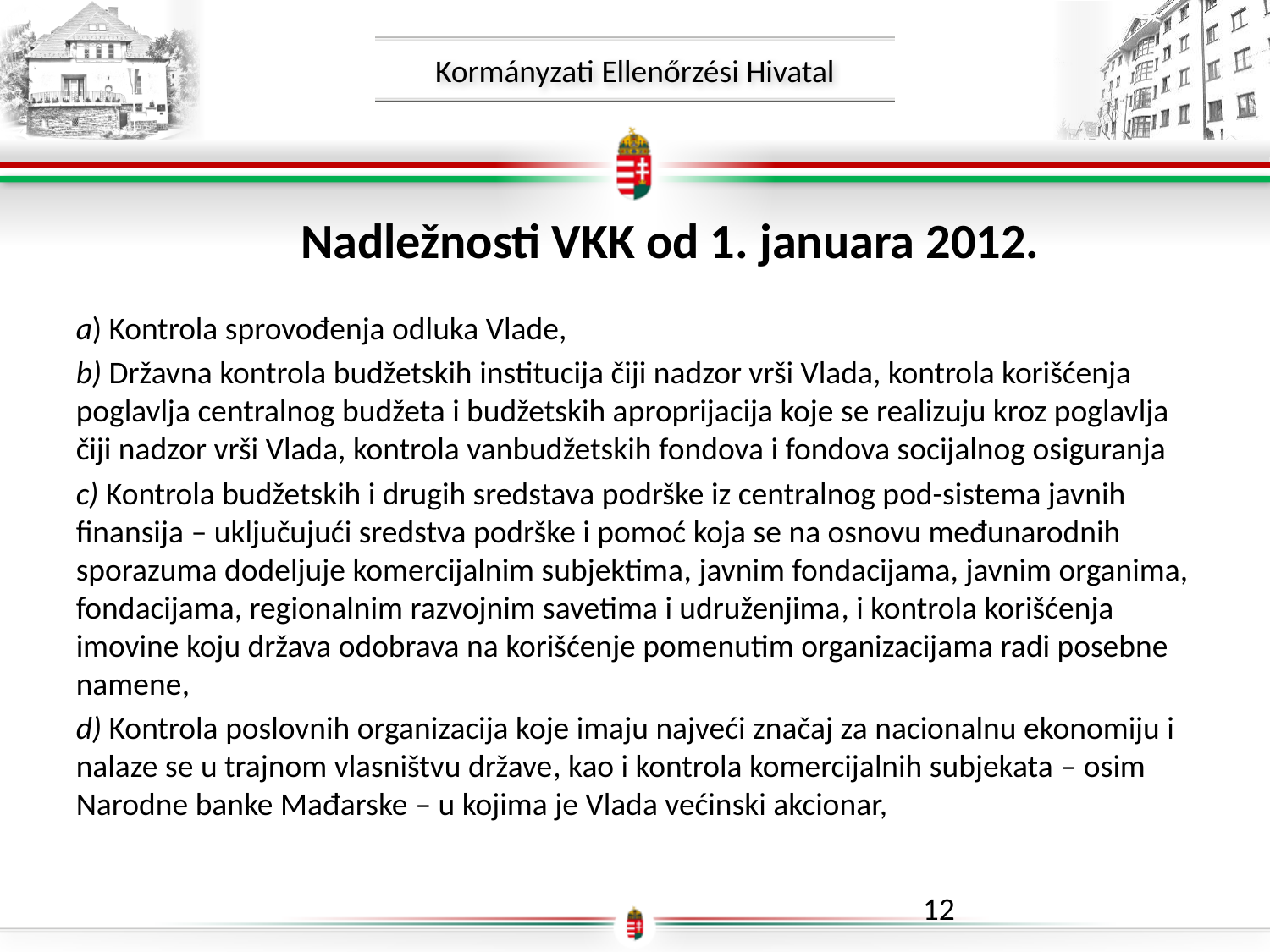

Nadležnosti VKK od 1. januara 2012.

a) Kontrola sprovođenja odluka Vlade,
b) Državna kontrola budžetskih institucija čiji nadzor vrši Vlada, kontrola korišćenja poglavlja centralnog budžeta i budžetskih aproprijacija koje se realizuju kroz poglavlja čiji nadzor vrši Vlada, kontrola vanbudžetskih fondova i fondova socijalnog osiguranja
c) Kontrola budžetskih i drugih sredstava podrške iz centralnog pod-sistema javnih finansija – uključujući sredstva podrške i pomoć koja se na osnovu međunarodnih sporazuma dodeljuje komercijalnim subjektima, javnim fondacijama, javnim organima, fondacijama, regionalnim razvojnim savetima i udruženjima, i kontrola korišćenja imovine koju država odobrava na korišćenje pomenutim organizacijama radi posebne namene,
d) Kontrola poslovnih organizacija koje imaju najveći značaj za nacionalnu ekonomiju i nalaze se u trajnom vlasništvu države, kao i kontrola komercijalnih subjekata – osim Narodne banke Mađarske – u kojima je Vlada većinski akcionar,
12